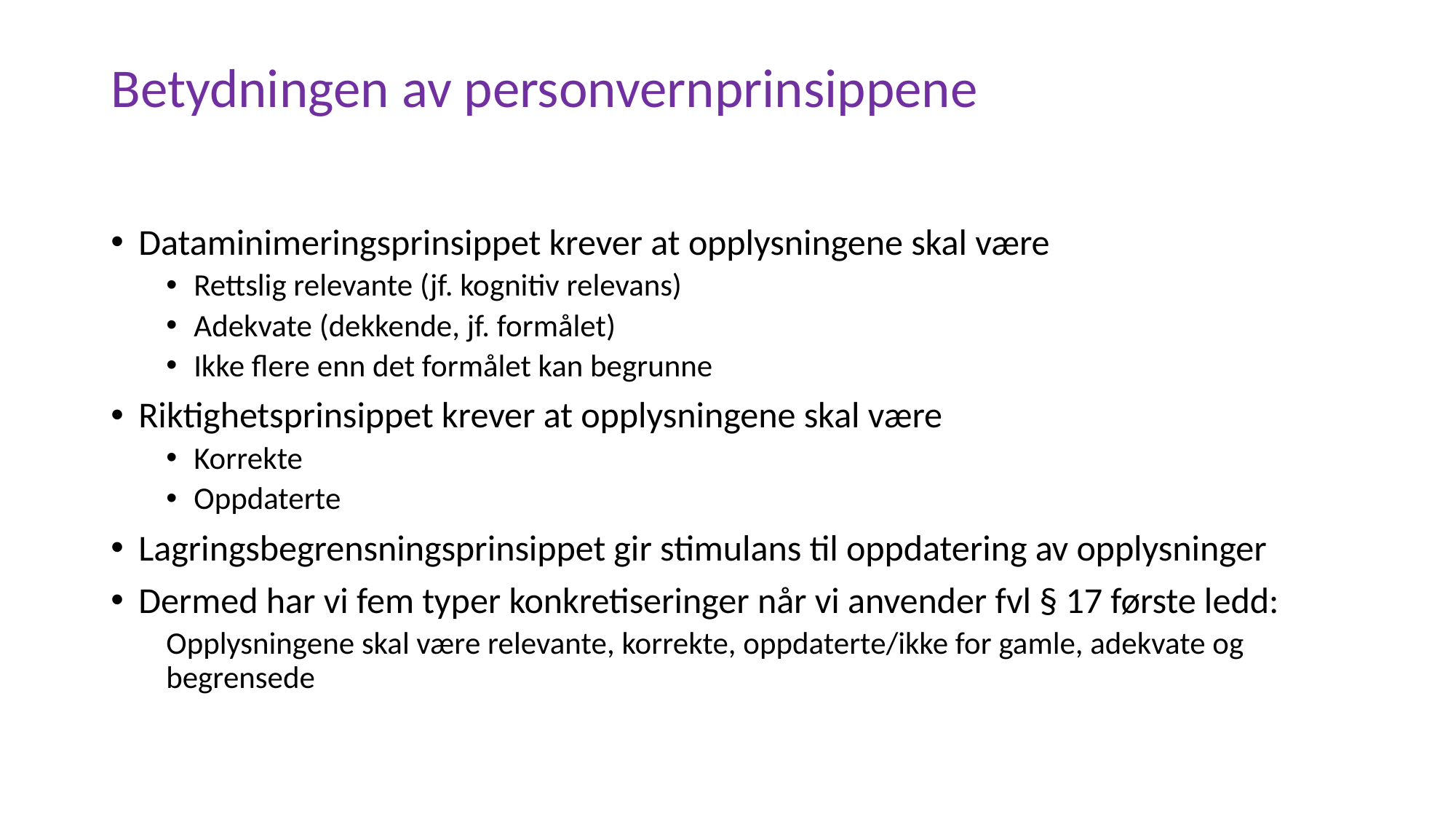

# Betydningen av personvernprinsippene
Dataminimeringsprinsippet krever at opplysningene skal være
Rettslig relevante (jf. kognitiv relevans)
Adekvate (dekkende, jf. formålet)
Ikke flere enn det formålet kan begrunne
Riktighetsprinsippet krever at opplysningene skal være
Korrekte
Oppdaterte
Lagringsbegrensningsprinsippet gir stimulans til oppdatering av opplysninger
Dermed har vi fem typer konkretiseringer når vi anvender fvl § 17 første ledd:
Opplysningene skal være relevante, korrekte, oppdaterte/ikke for gamle, adekvate og begrensede